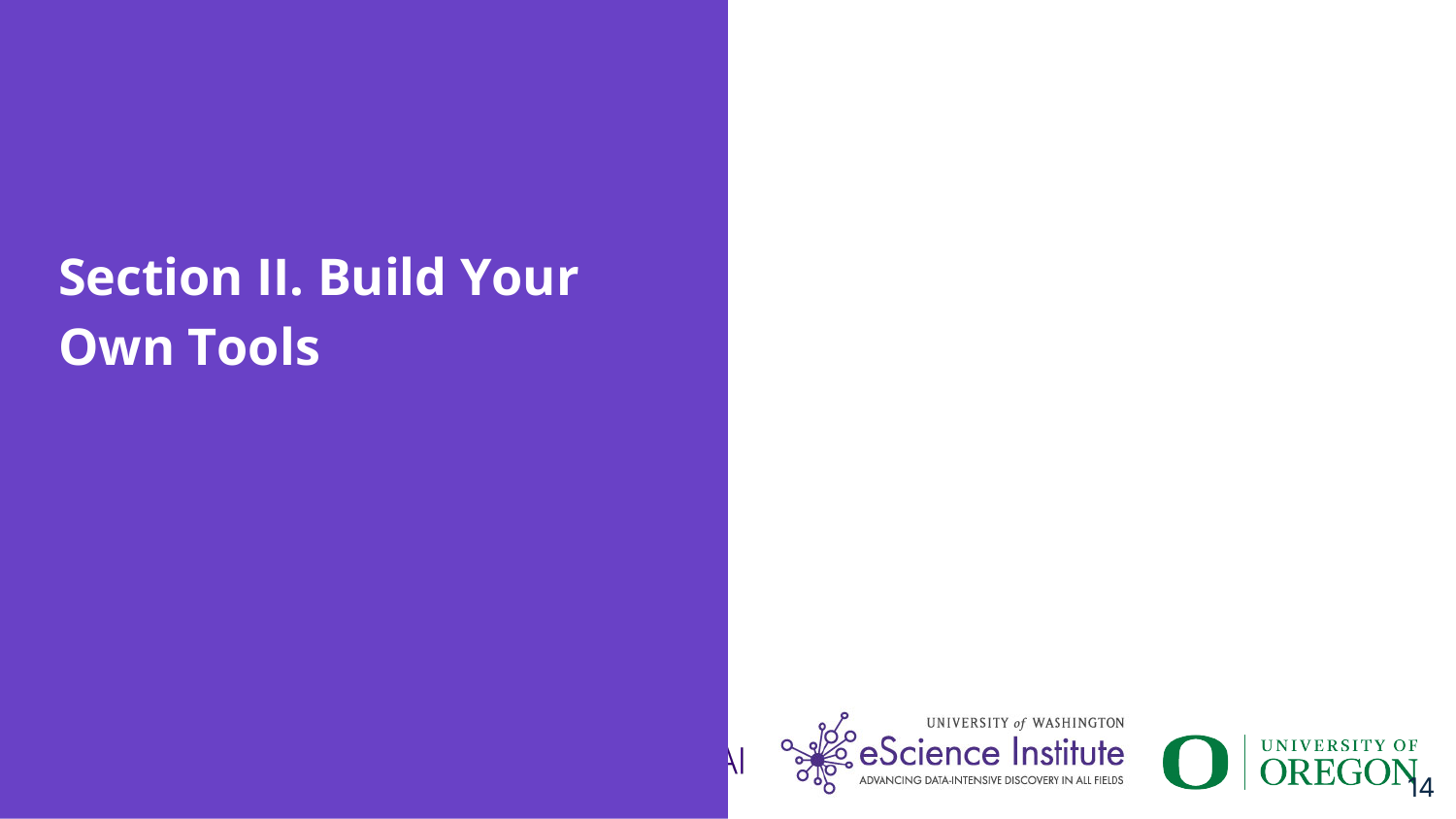

#
Section II. Build Your Own Tools
14